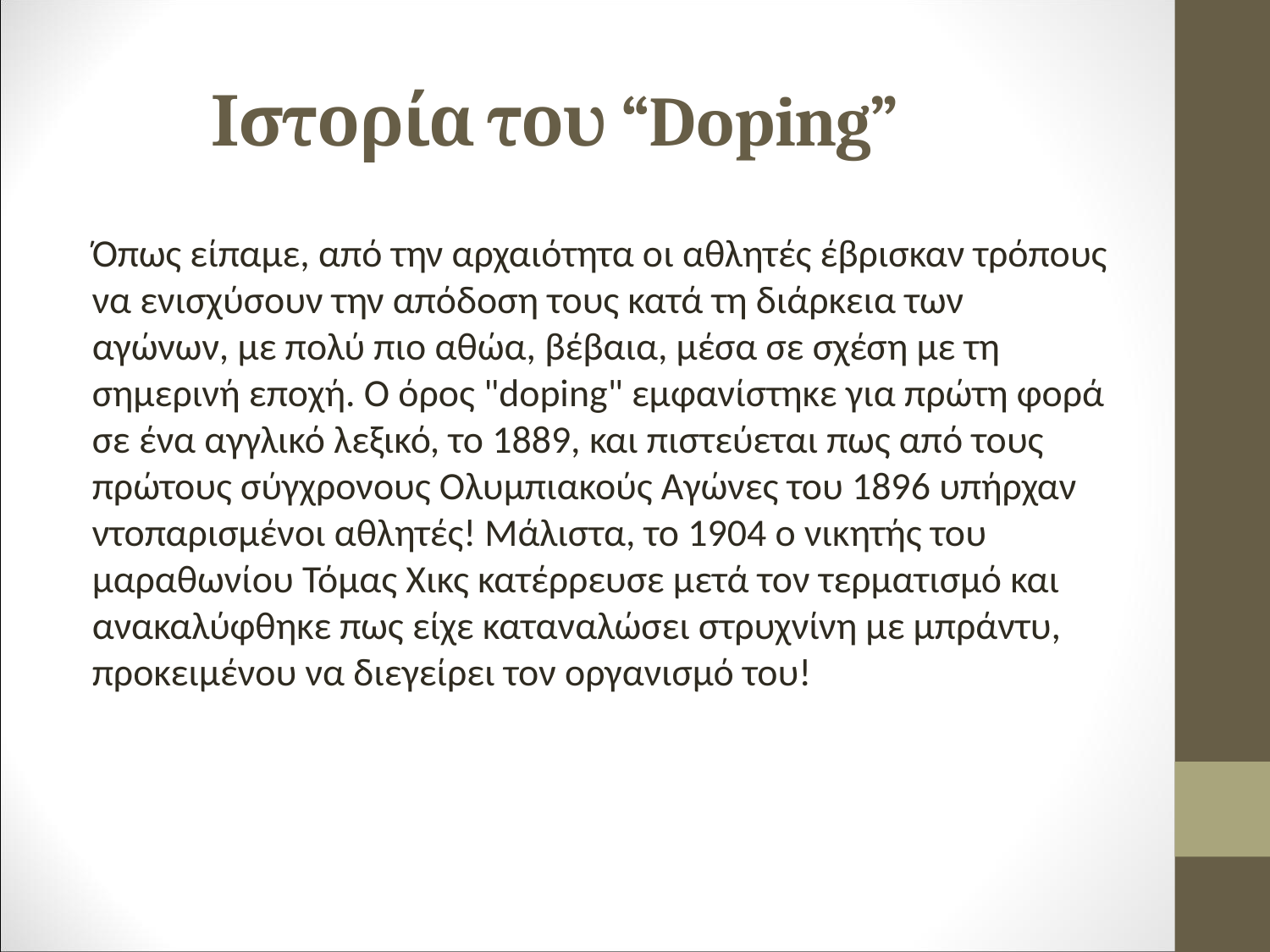

# Ιστορία του “Doping”
Όπως είπαμε, από την αρχαιότητα οι αθλητές έβρισκαν τρόπους να ενισχύσουν την απόδοση τους κατά τη διάρκεια των αγώνων, με πολύ πιο αθώα, βέβαια, μέσα σε σχέση με τη σημερινή εποχή. Ο όρος "doping" εμφανίστηκε για πρώτη φορά σε ένα αγγλικό λεξικό, το 1889, και πιστεύεται πως από τους πρώτους σύγχρονους Ολυμπιακούς Αγώνες του 1896 υπήρχαν ντοπαρισμένοι αθλητές! Μάλιστα, το 1904 ο νικητής του μαραθωνίου Τόμας Χικς κατέρρευσε μετά τον τερματισμό και ανακαλύφθηκε πως είχε καταναλώσει στρυχνίνη με μπράντυ, προκειμένου να διεγείρει τον οργανισμό του!